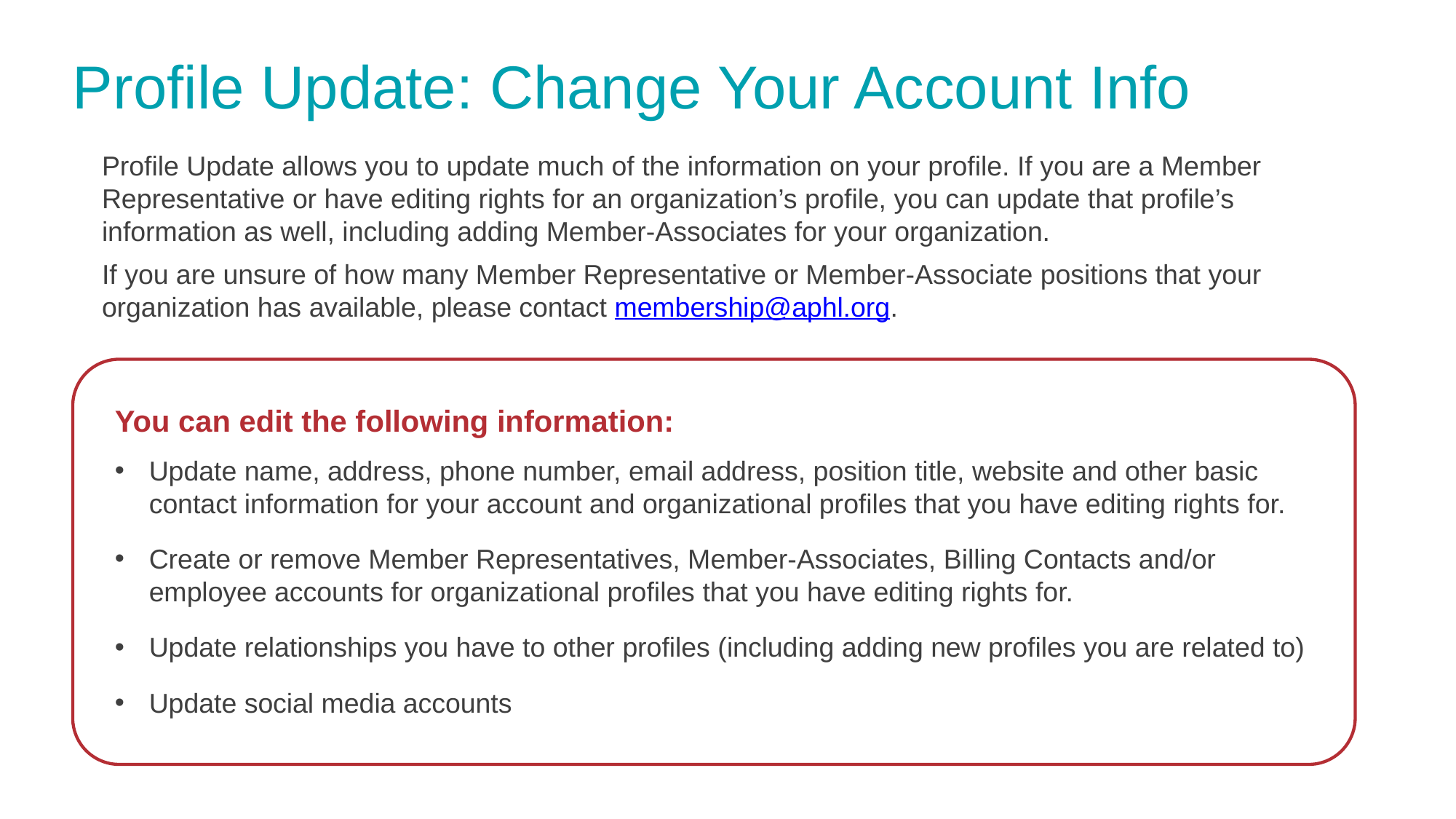

Profile Update: Change Your Account Info
Profile Update allows you to update much of the information on your profile. If you are a Member Representative or have editing rights for an organization’s profile, you can update that profile’s information as well, including adding Member-Associates for your organization.
If you are unsure of how many Member Representative or Member-Associate positions that your organization has available, please contact membership@aphl.org.

You can edit the following information:
Update name, address, phone number, email address, position title, website and other basic contact information for your account and organizational profiles that you have editing rights for.
Create or remove Member Representatives, Member-Associates, Billing Contacts and/or employee accounts for organizational profiles that you have editing rights for.
Update relationships you have to other profiles (including adding new profiles you are related to)
Update social media accounts